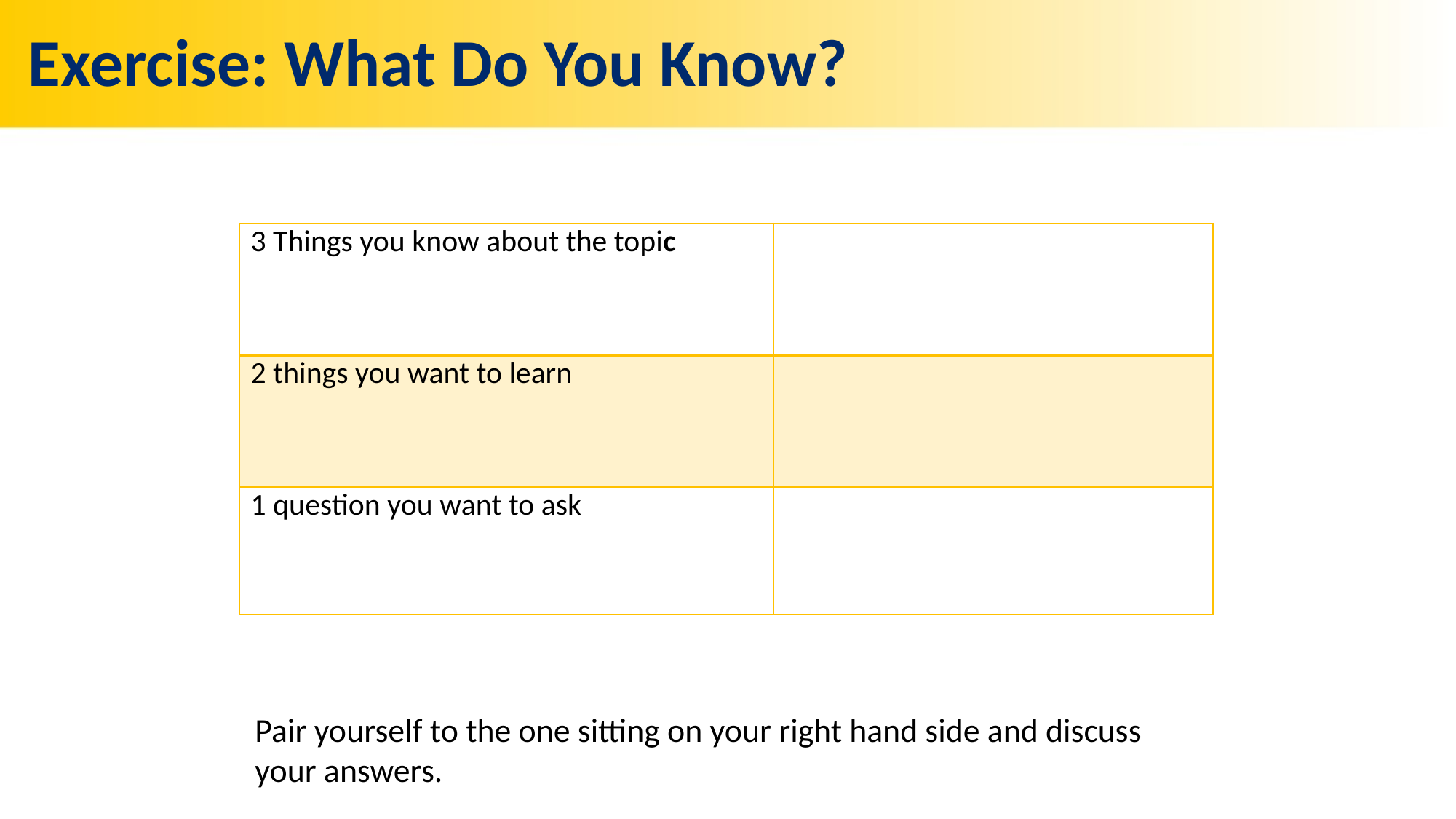

# Exercise: What Do You Know?
List the following things about climate science and climate change:
| 3 Things you know about the topic |  |
| --- | --- |
| 2 things you want to learn |  |
| 1 question you want to ask |  |
Pair yourself to the one sitting on your right hand side and discuss your answers.